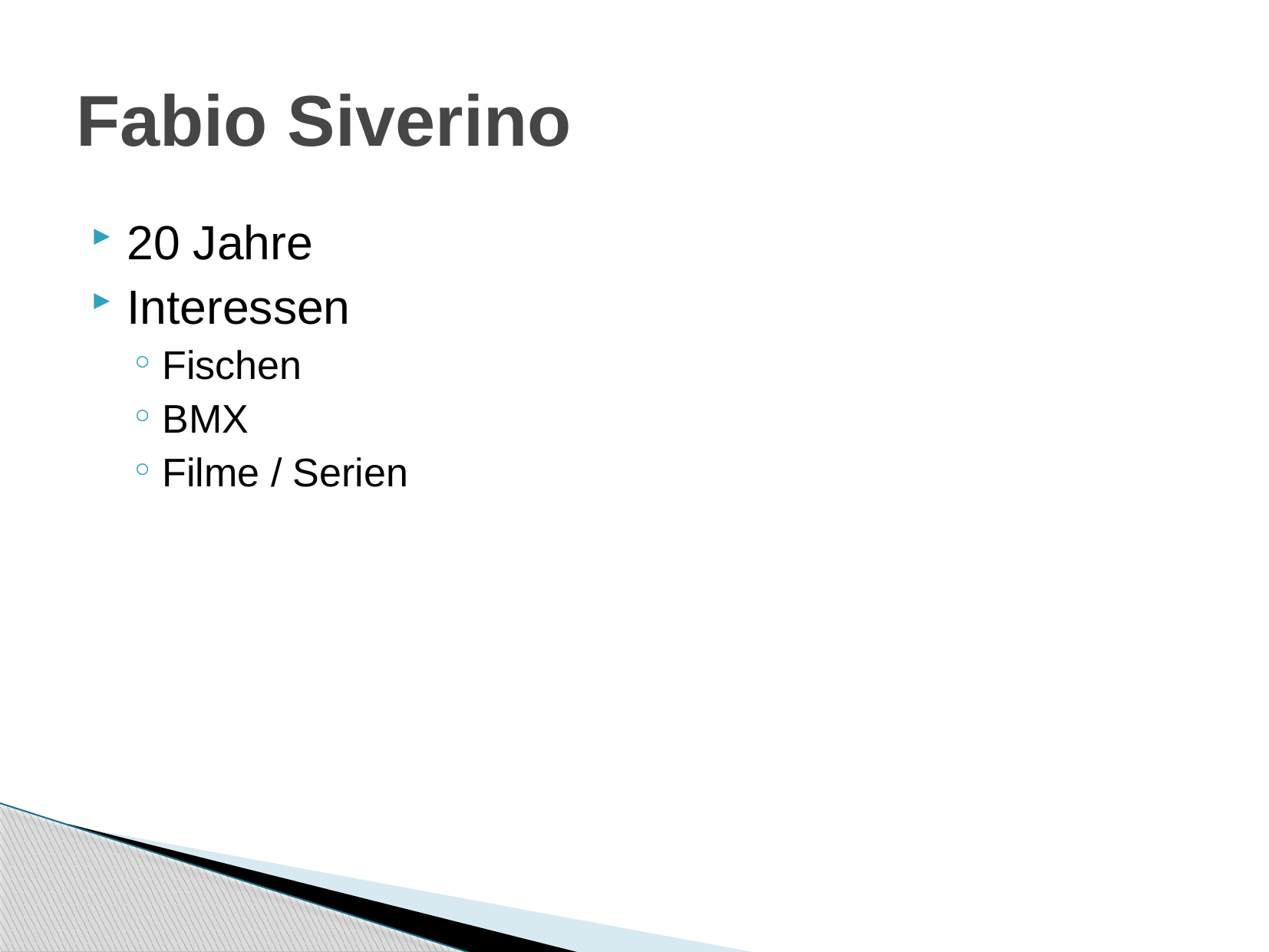

# Fabio Siverino
20 Jahre
Interessen
Fischen
BMX
Filme / Serien